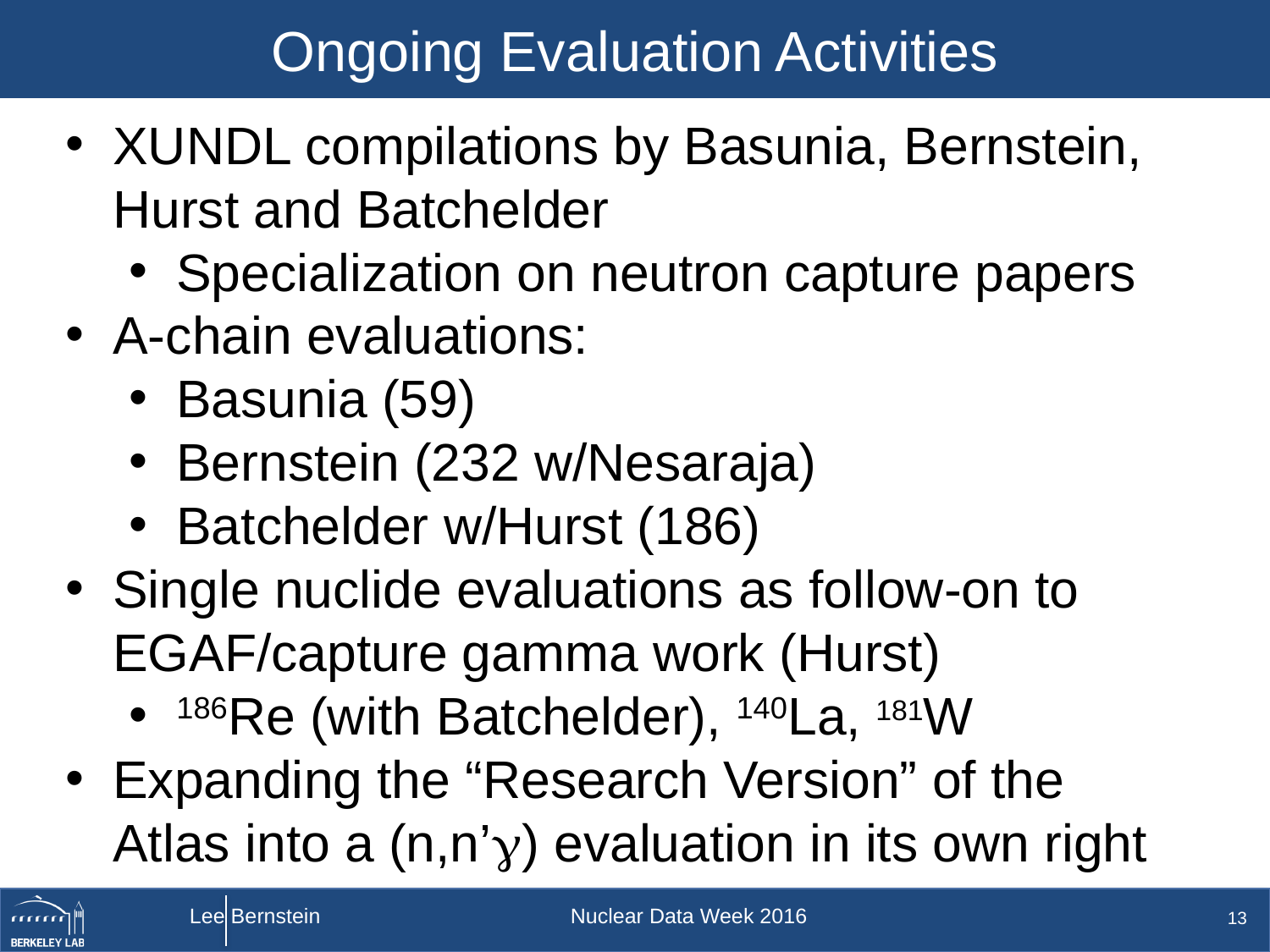

# Ongoing Evaluation Activities
XUNDL compilations by Basunia, Bernstein, Hurst and Batchelder
Specialization on neutron capture papers
A-chain evaluations:
Basunia (59)
Bernstein (232 w/Nesaraja)
Batchelder w/Hurst (186)
Single nuclide evaluations as follow-on to EGAF/capture gamma work (Hurst)
186Re (with Batchelder), 140La, 181W
Expanding the “Research Version” of the Atlas into a (n,n’γ) evaluation in its own right